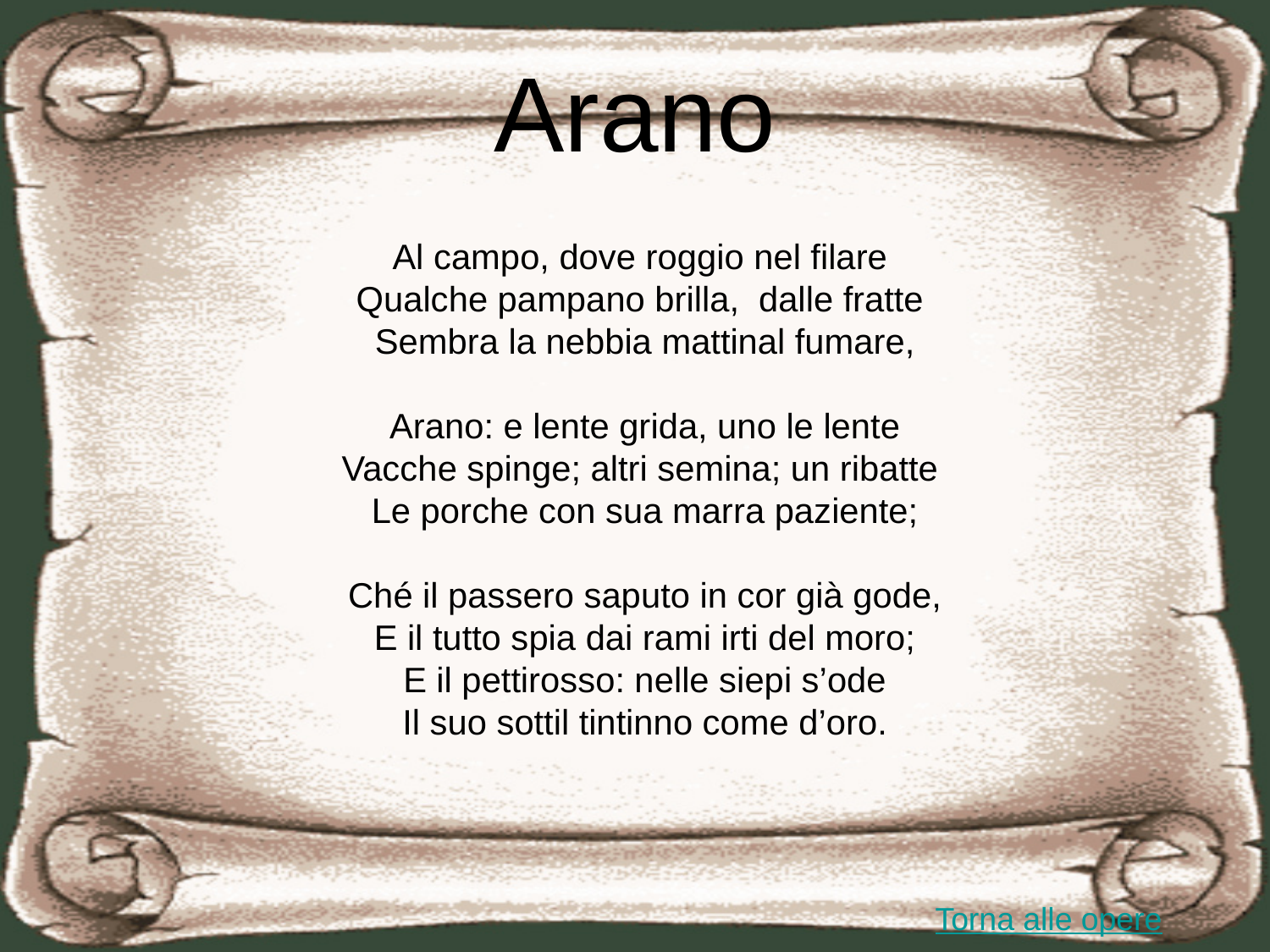

Arano
Al campo, dove roggio nel filare
Qualche pampano brilla,  dalle fratte
Sembra la nebbia mattinal fumare,

Arano: e lente grida, uno le lente
Vacche spinge; altri semina; un ribatte
Le porche con sua marra paziente;

Ché il passero saputo in cor già gode,
E il tutto spia dai rami irti del moro;
E il pettirosso: nelle siepi s’ode
Il suo sottil tintinno come d’oro.
Torna alle opere